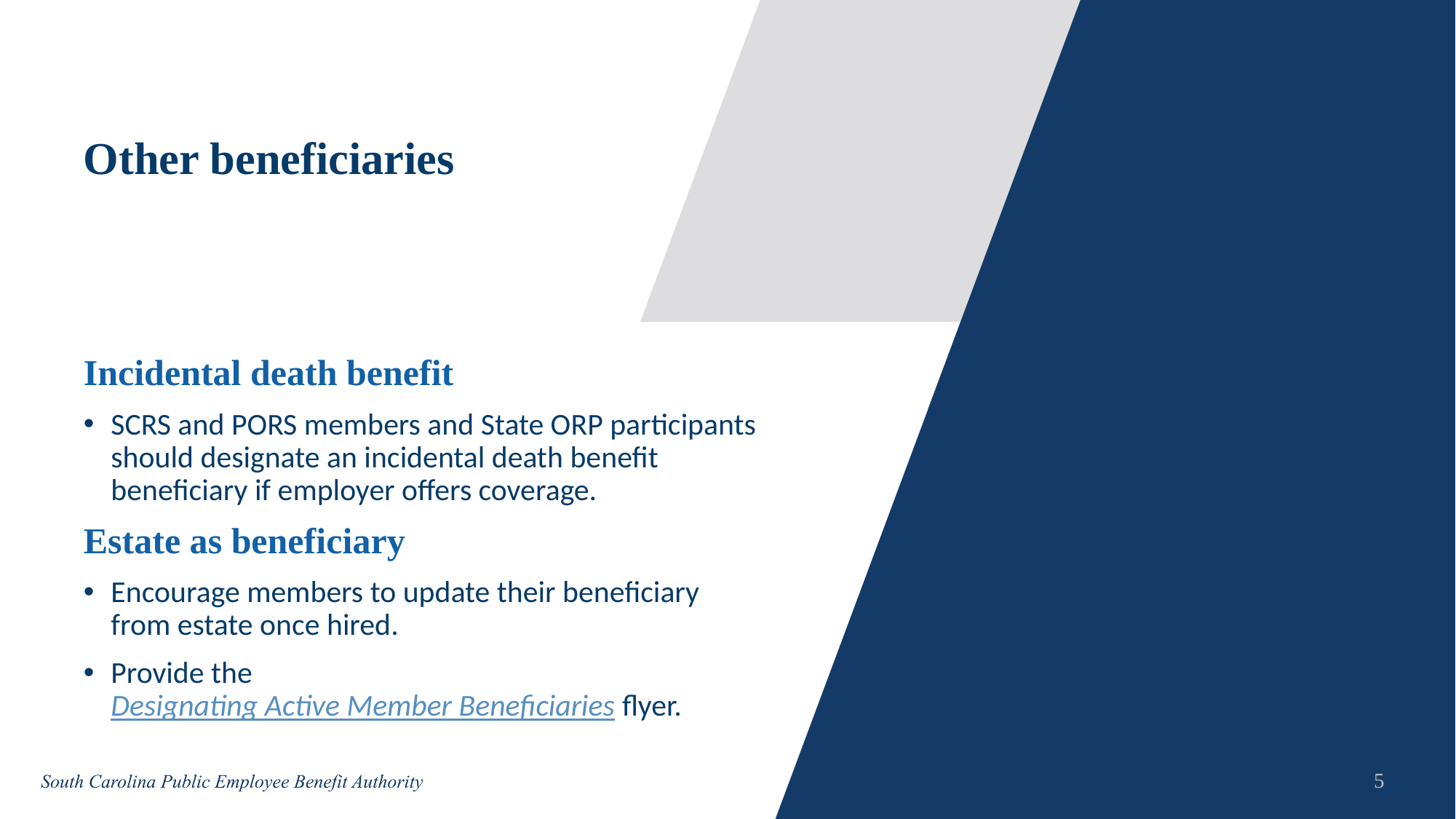

# Other beneficiaries
Incidental death benefit
SCRS and PORS members and State ORP participants should designate an incidental death benefit beneficiary if employer offers coverage.
Estate as beneficiary
Encourage members to update their beneficiary from estate once hired.
Provide the Designating Active Member Beneficiaries flyer.

5